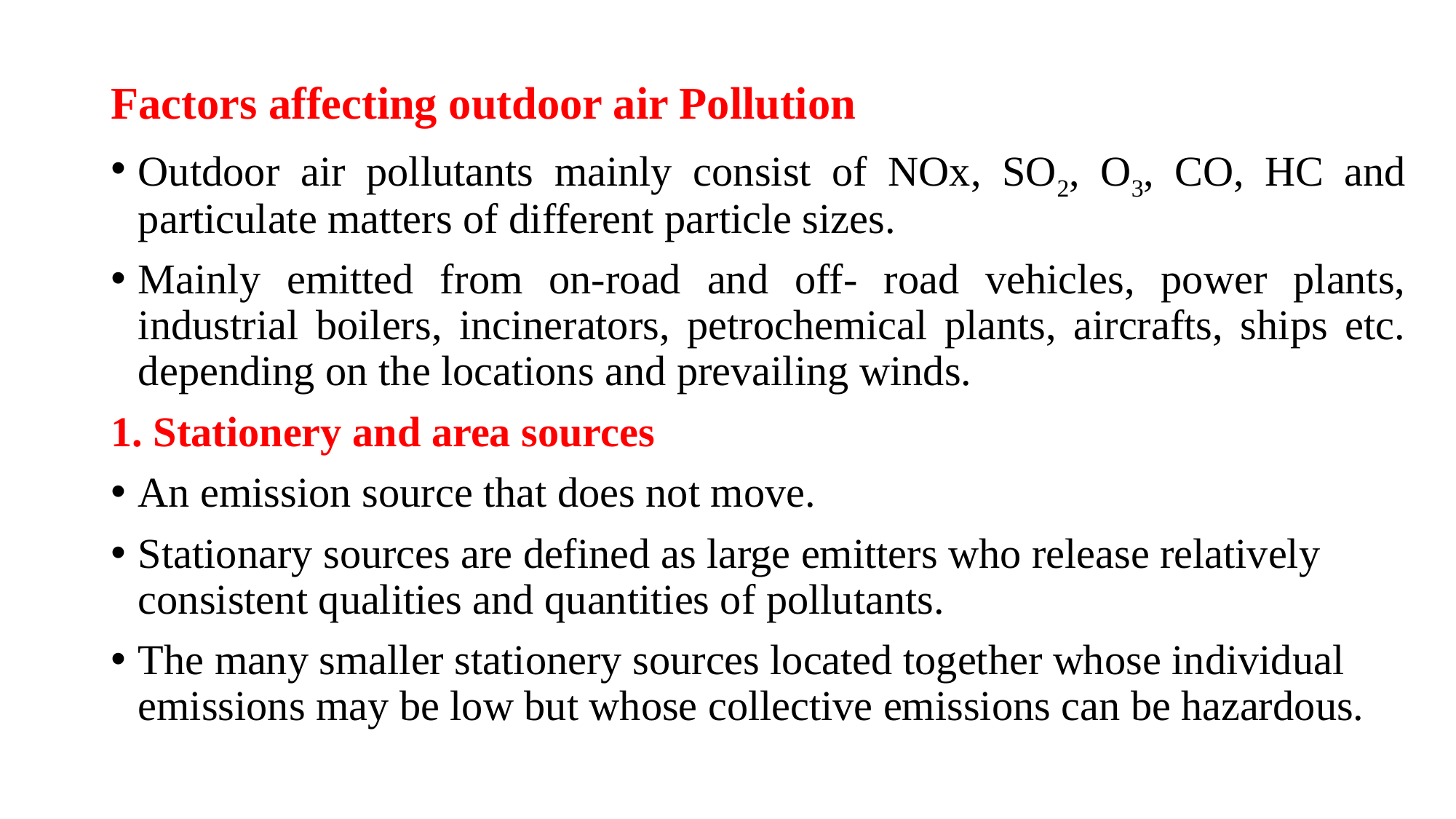

Factors affecting outdoor air Pollution
Outdoor air pollutants mainly consist of NOx, SO2, O3, CO, HC and particulate matters of different particle sizes.
Mainly emitted from on-road and off- road vehicles, power plants, industrial boilers, incinerators, petrochemical plants, aircrafts, ships etc. depending on the locations and prevailing winds.
1. Stationery and area sources
An emission source that does not move.
Stationary sources are defined as large emitters who release relatively consistent qualities and quantities of pollutants.
The many smaller stationery sources located together whose individual emissions may be low but whose collective emissions can be hazardous.